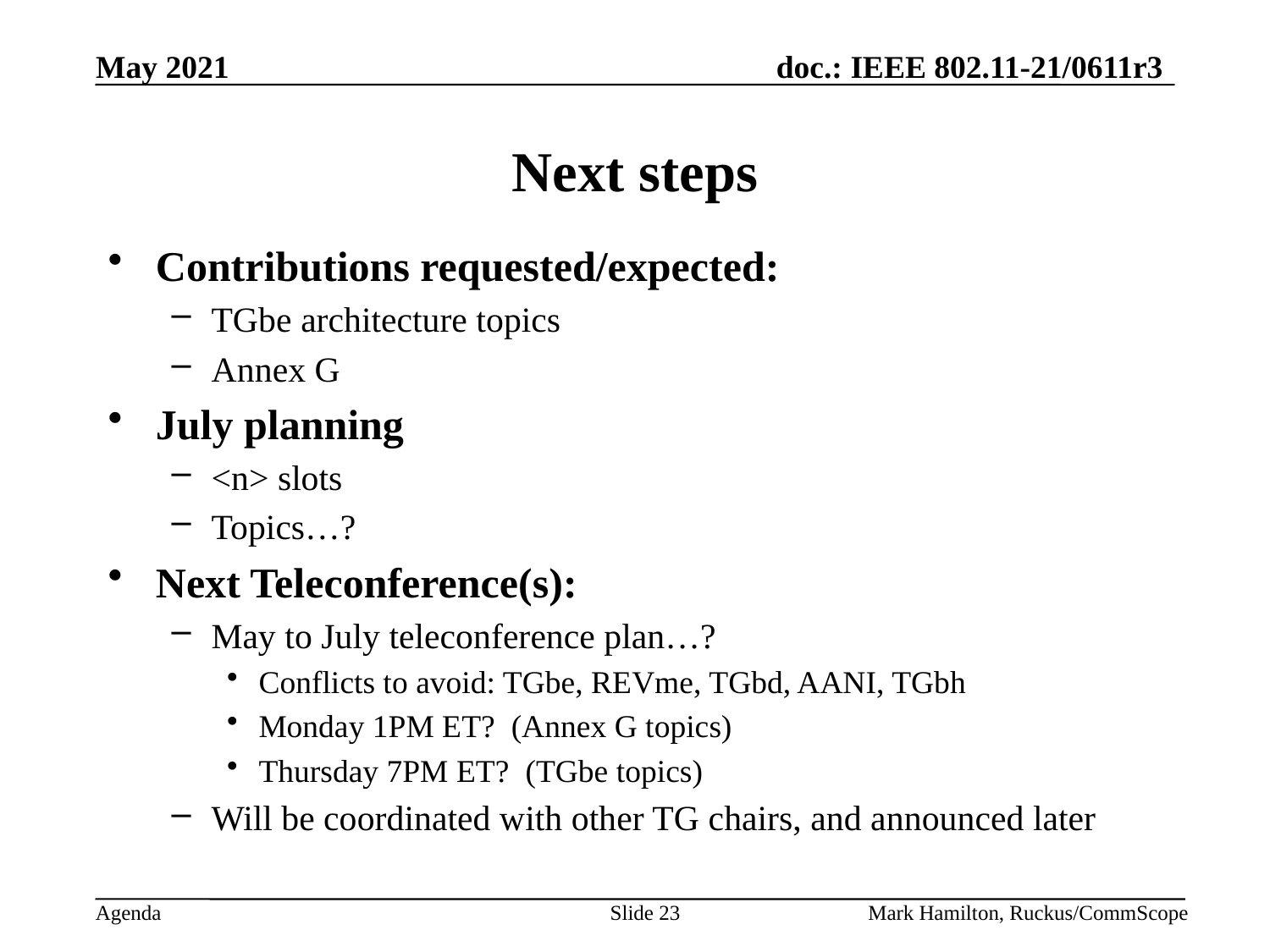

# Next steps
Contributions requested/expected:
TGbe architecture topics
Annex G
July planning
<n> slots
Topics…?
Next Teleconference(s):
May to July teleconference plan…?
Conflicts to avoid: TGbe, REVme, TGbd, AANI, TGbh
Monday 1PM ET?  (Annex G topics)
Thursday 7PM ET?  (TGbe topics)
Will be coordinated with other TG chairs, and announced later